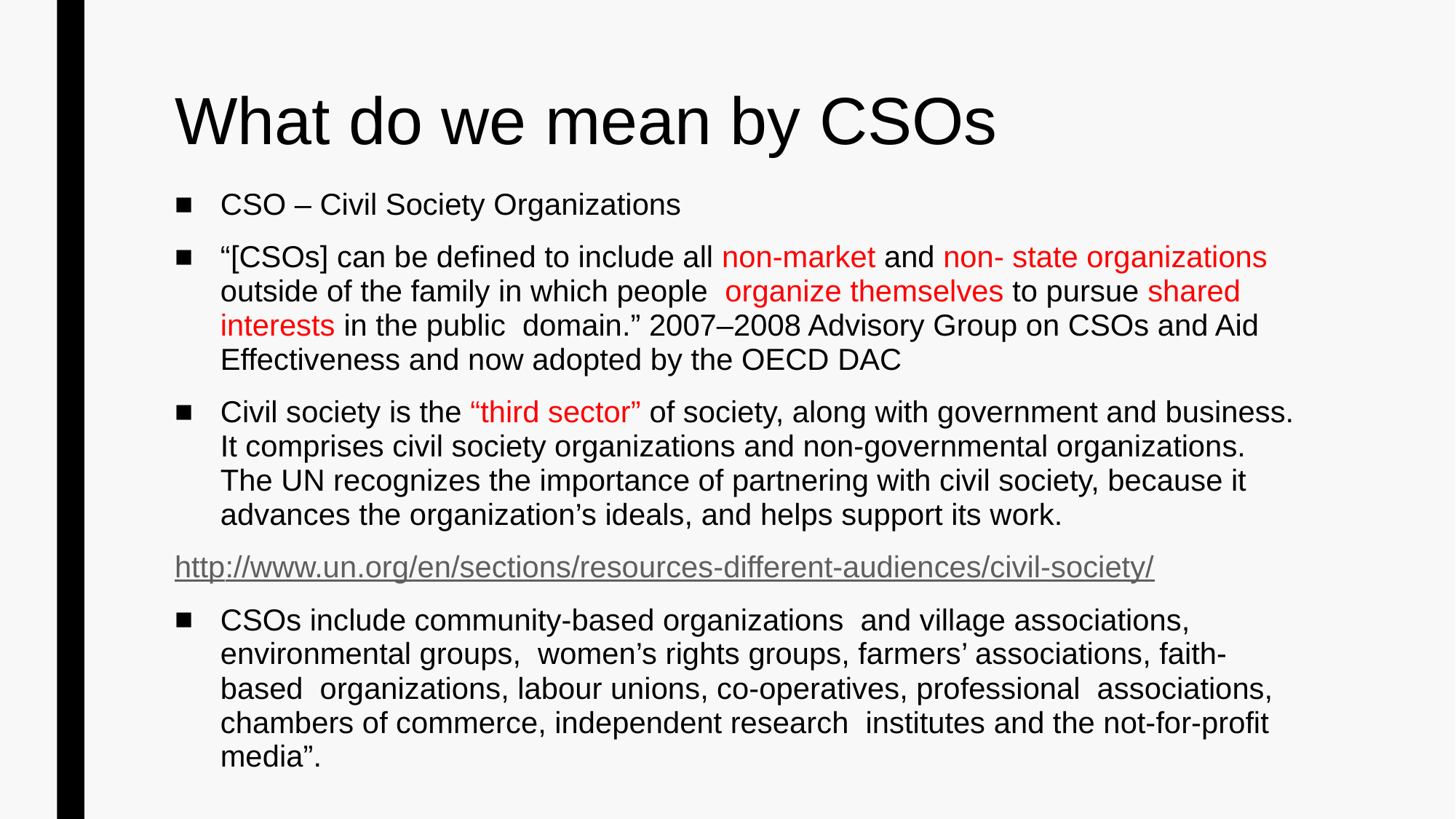

# What do we mean by CSOs
CSO – Civil Society Organizations
“[CSOs] can be defined to include all non-market and non- state organizations outside of the family in which people  organize themselves to pursue shared interests in the public  domain.” 2007–2008 Advisory Group on CSOs and Aid Effectiveness and now adopted by the OECD DAC
Civil society is the “third sector” of society, along with government and business. It comprises civil society organizations and non-governmental organizations. The UN recognizes the importance of partnering with civil society, because it advances the organization’s ideals, and helps support its work.
http://www.un.org/en/sections/resources-different-audiences/civil-society/
CSOs include community-based organizations  and village associations, environmental groups,  women’s rights groups, farmers’ associations, faith-based  organizations, labour unions, co-operatives, professional  associations, chambers of commerce, independent research  institutes and the not-for-profit media”.